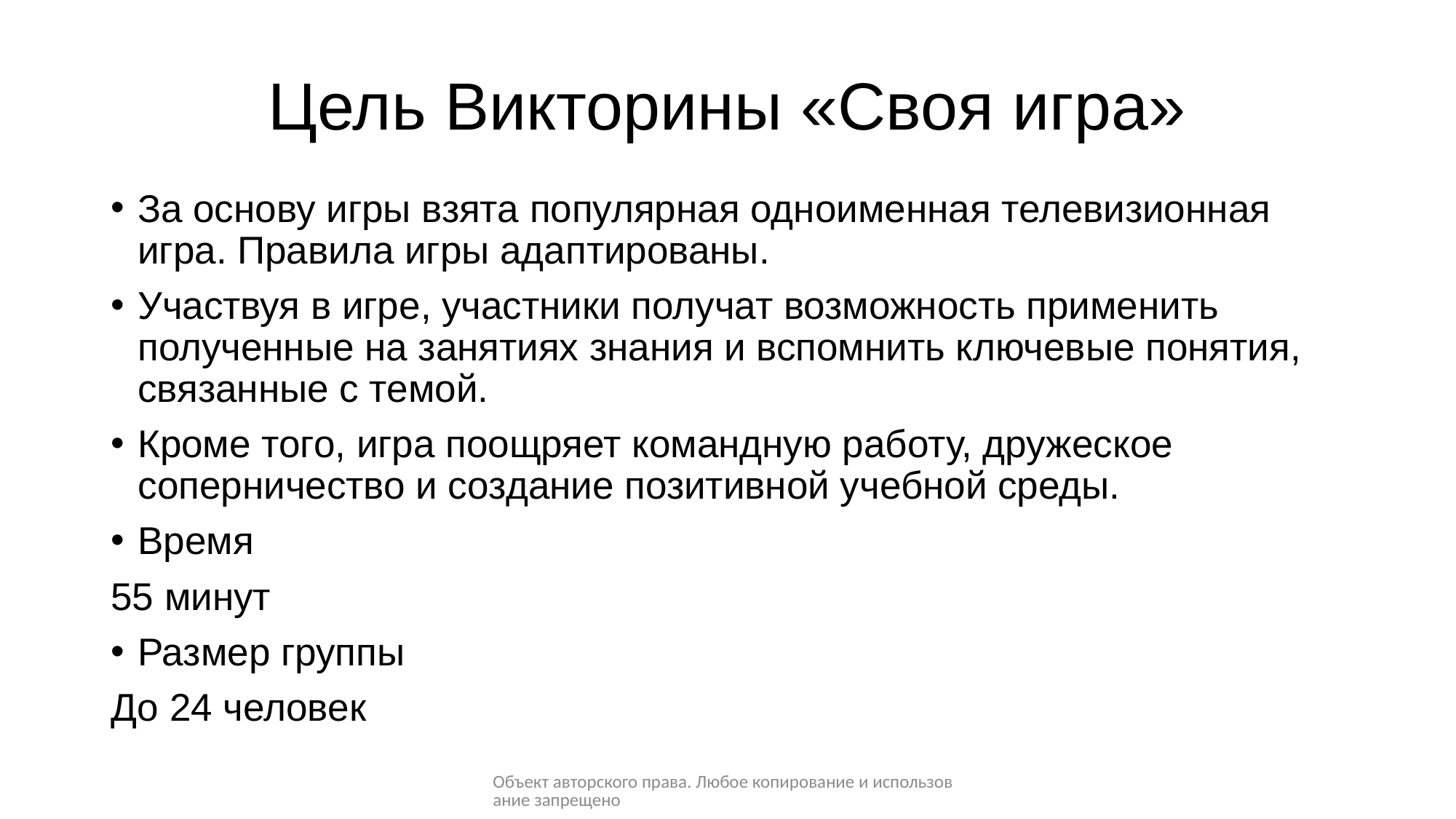

# Цель Викторины «Своя игра»
За основу игры взята популярная одноименная телевизионная игра. Правила игры адаптированы.
Участвуя в игре, участники получат возможность применить полученные на занятиях знания и вспомнить ключевые понятия, связанные с темой.
Кроме того, игра поощряет командную работу, дружеское соперничество и создание позитивной учебной среды.
Время
55 минут
Размер группы
До 24 человек
Объект авторского права. Любое копирование и использование запрещено